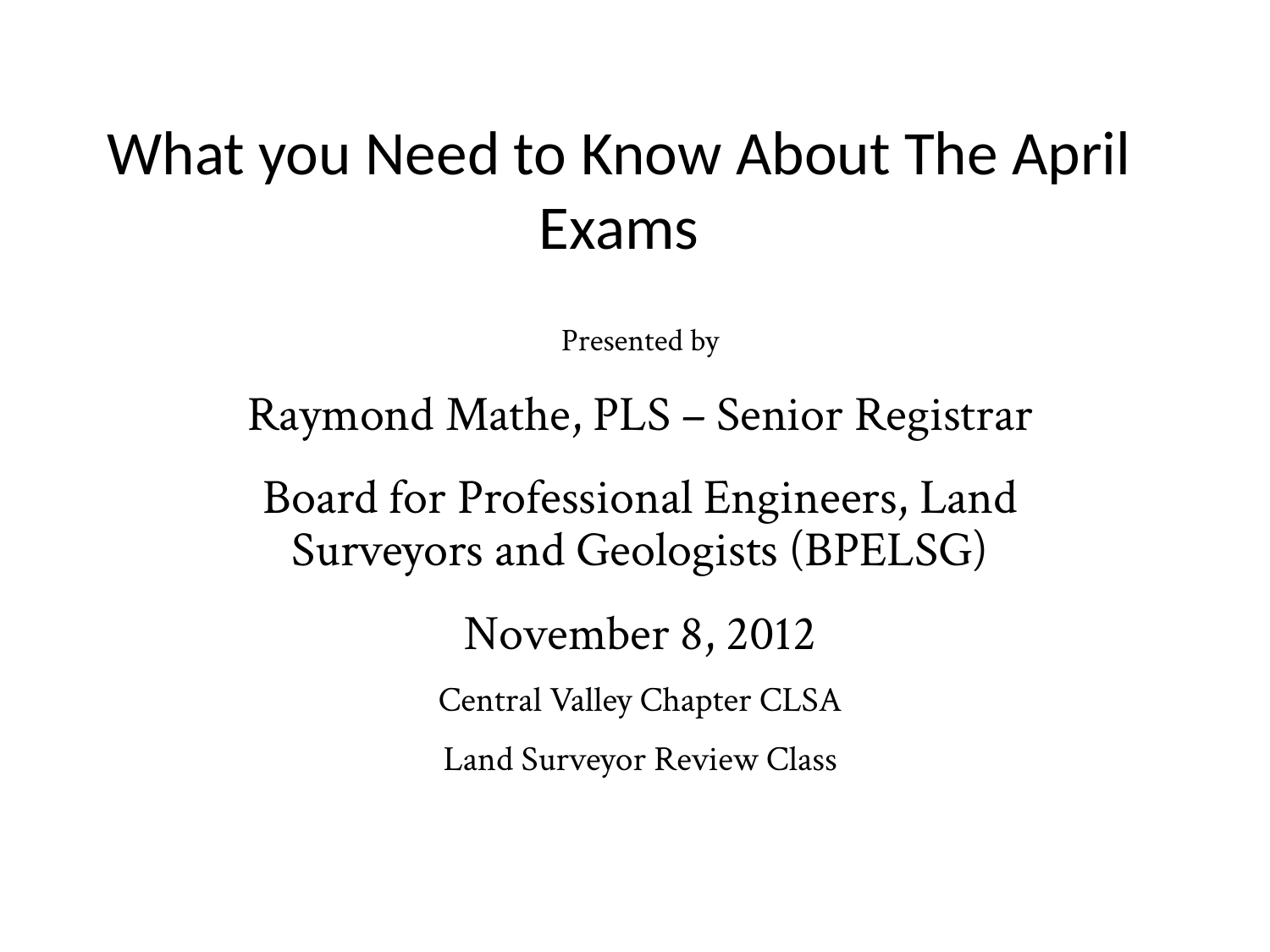

What you Need to Know About The April Exams

Presented by
Raymond Mathe, PLS – Senior Registrar
Board for Professional Engineers, Land Surveyors and Geologists (BPELSG)
November 8, 2012
Central Valley Chapter CLSA
Land Surveyor Review Class